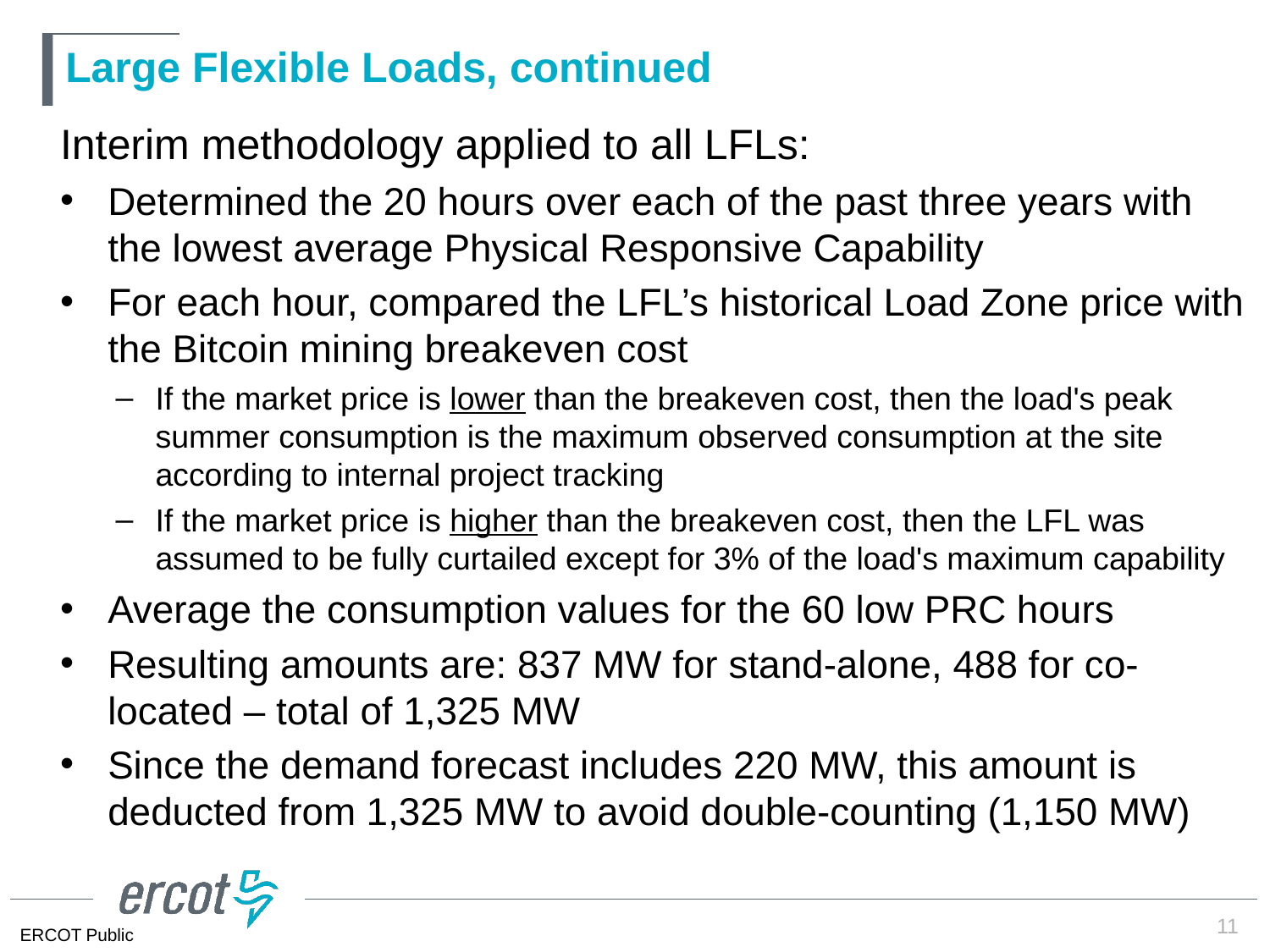

# Large Flexible Loads, continued
Interim methodology applied to all LFLs:
Determined the 20 hours over each of the past three years with the lowest average Physical Responsive Capability
For each hour, compared the LFL’s historical Load Zone price with the Bitcoin mining breakeven cost
If the market price is lower than the breakeven cost, then the load's peak summer consumption is the maximum observed consumption at the site according to internal project tracking
If the market price is higher than the breakeven cost, then the LFL was assumed to be fully curtailed except for 3% of the load's maximum capability
Average the consumption values for the 60 low PRC hours
Resulting amounts are: 837 MW for stand-alone, 488 for co-located – total of 1,325 MW
Since the demand forecast includes 220 MW, this amount is deducted from 1,325 MW to avoid double-counting (1,150 MW)

11